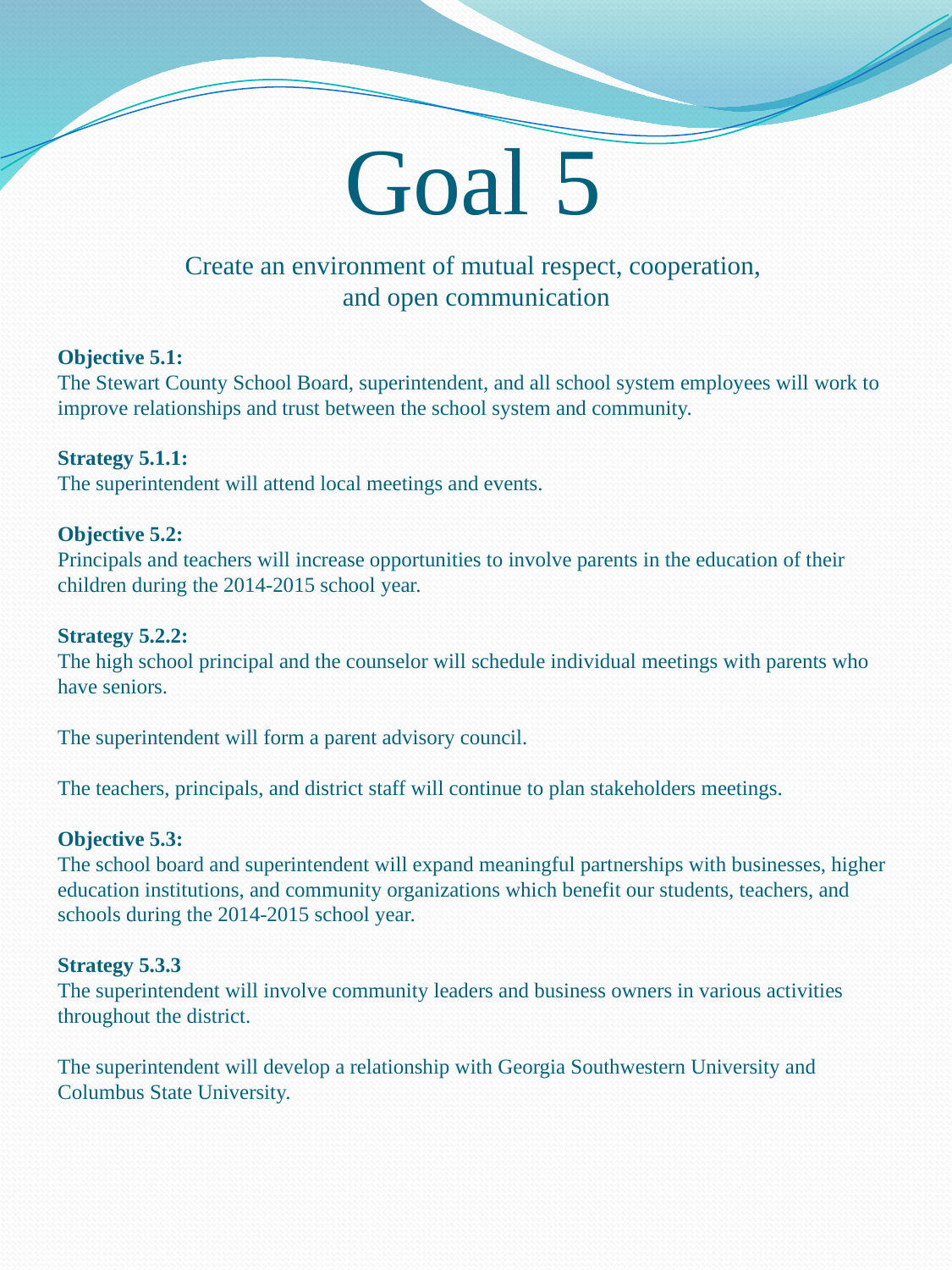

Goal 5

Create an environment of mutual respect, cooperation,
and open communication

Objective 5.1:
The Stewart County School Board, superintendent, and all school system employees will work to improve relationships and trust between the school system and community.

Strategy 5.1.1:
The superintendent will attend local meetings and events.

Objective 5.2:
Principals and teachers will increase opportunities to involve parents in the education of their children during the 2014-2015 school year.

Strategy 5.2.2:
The high school principal and the counselor will schedule individual meetings with parents who have seniors.

The superintendent will form a parent advisory council.

The teachers, principals, and district staff will continue to plan stakeholders meetings.

Objective 5.3:
The school board and superintendent will expand meaningful partnerships with businesses, higher education institutions, and community organizations which benefit our students, teachers, and schools during the 2014-2015 school year.

Strategy 5.3.3
The superintendent will involve community leaders and business owners in various activities throughout the district.

The superintendent will develop a relationship with Georgia Southwestern University and Columbus State University.